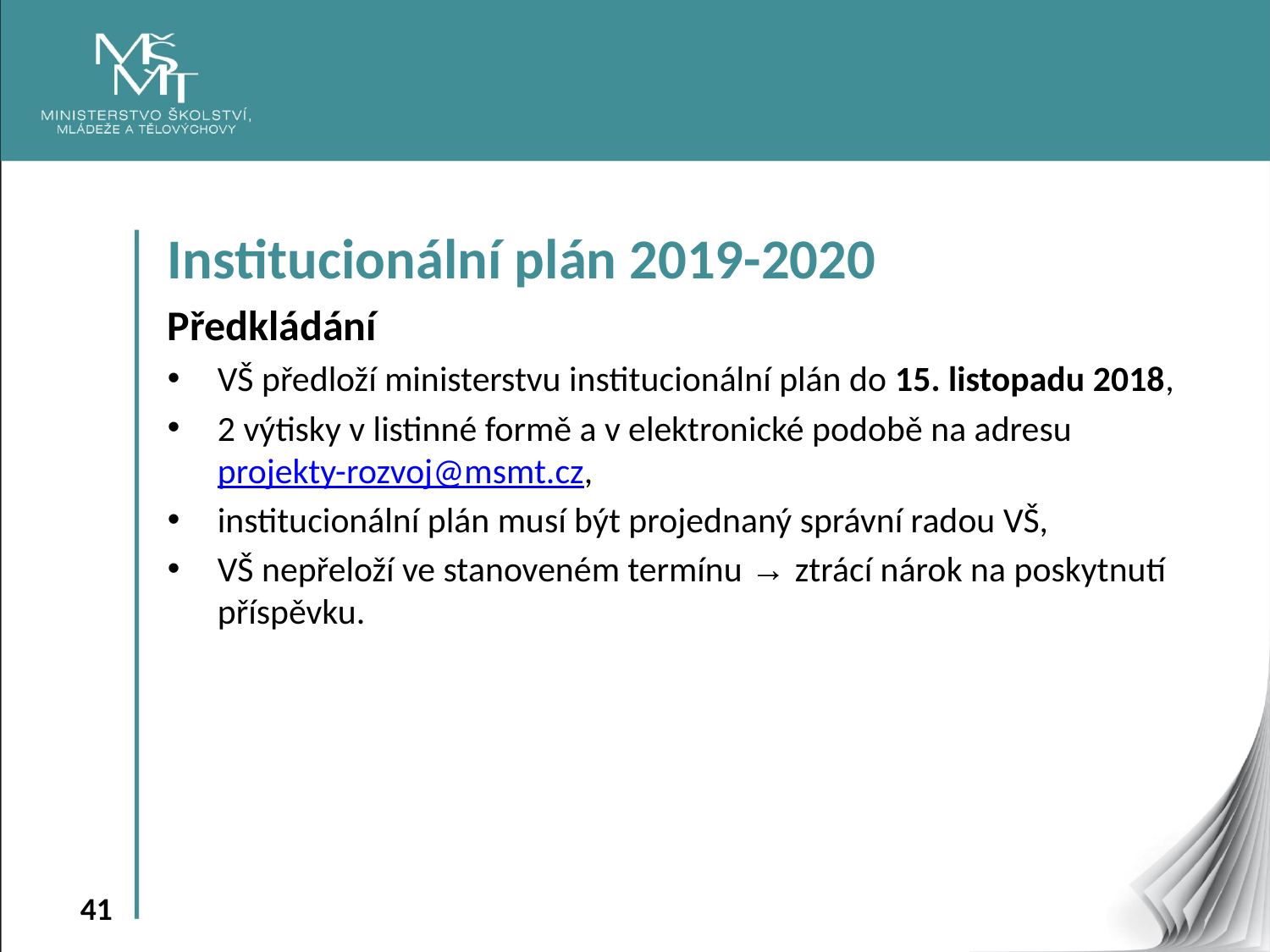

Institucionální plán 2019-2020
Předkládání
VŠ předloží ministerstvu institucionální plán do 15. listopadu 2018,
2 výtisky v listinné formě a v elektronické podobě na adresu projekty-rozvoj@msmt.cz,
institucionální plán musí být projednaný správní radou VŠ,
VŠ nepřeloží ve stanoveném termínu → ztrácí nárok na poskytnutí příspěvku.